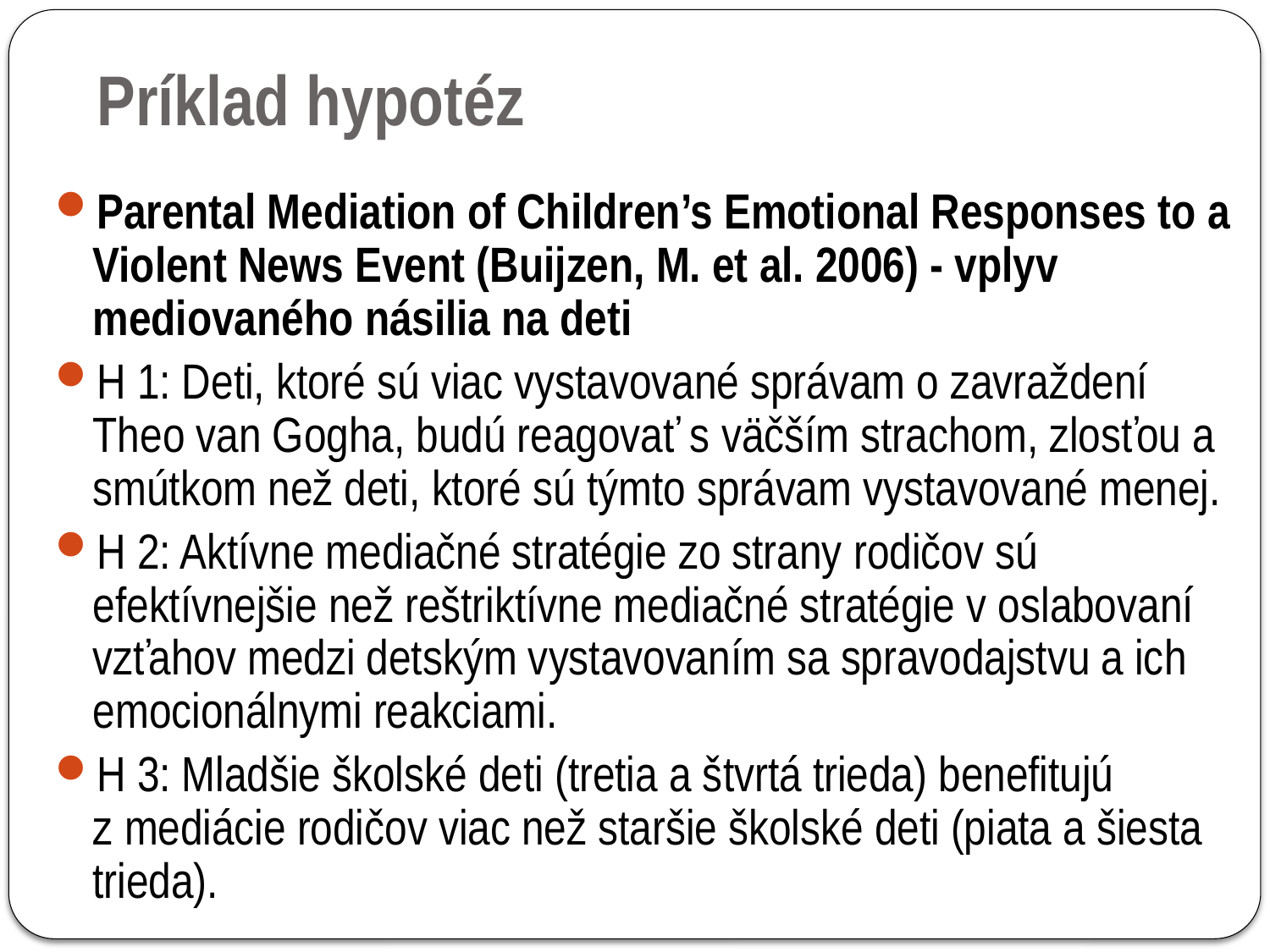

# Príklad hypotéz
Parental Mediation of Children’s Emotional Responses to a Violent News Event (Buijzen, M. et al. 2006) - vplyv mediovaného násilia na deti
H 1: Deti, ktoré sú viac vystavované správam o zavraždení Theo van Gogha, budú reagovať s väčším strachom, zlosťou a smútkom než deti, ktoré sú týmto správam vystavované menej.
H 2: Aktívne mediačné stratégie zo strany rodičov sú efektívnejšie než reštriktívne mediačné stratégie v oslabovaní vzťahov medzi detským vystavovaním sa spravodajstvu a ich emocionálnymi reakciami.
H 3: Mladšie školské deti (tretia a štvrtá trieda) benefitujú z mediácie rodičov viac než staršie školské deti (piata a šiesta trieda).